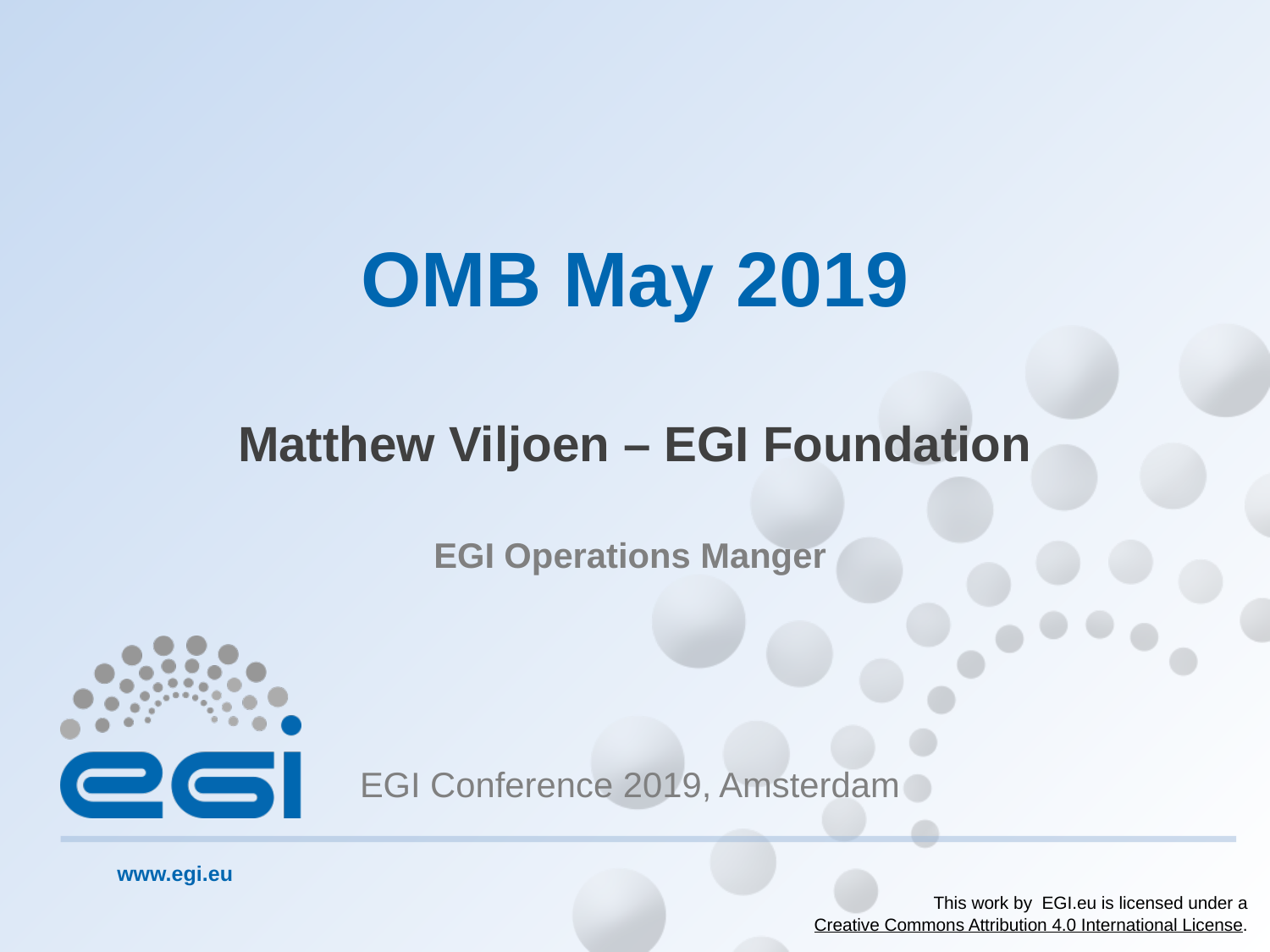

# OMB May 2019
Matthew Viljoen – EGI Foundation

EGI Operations Manger
EGI Conference 2019, Amsterdam